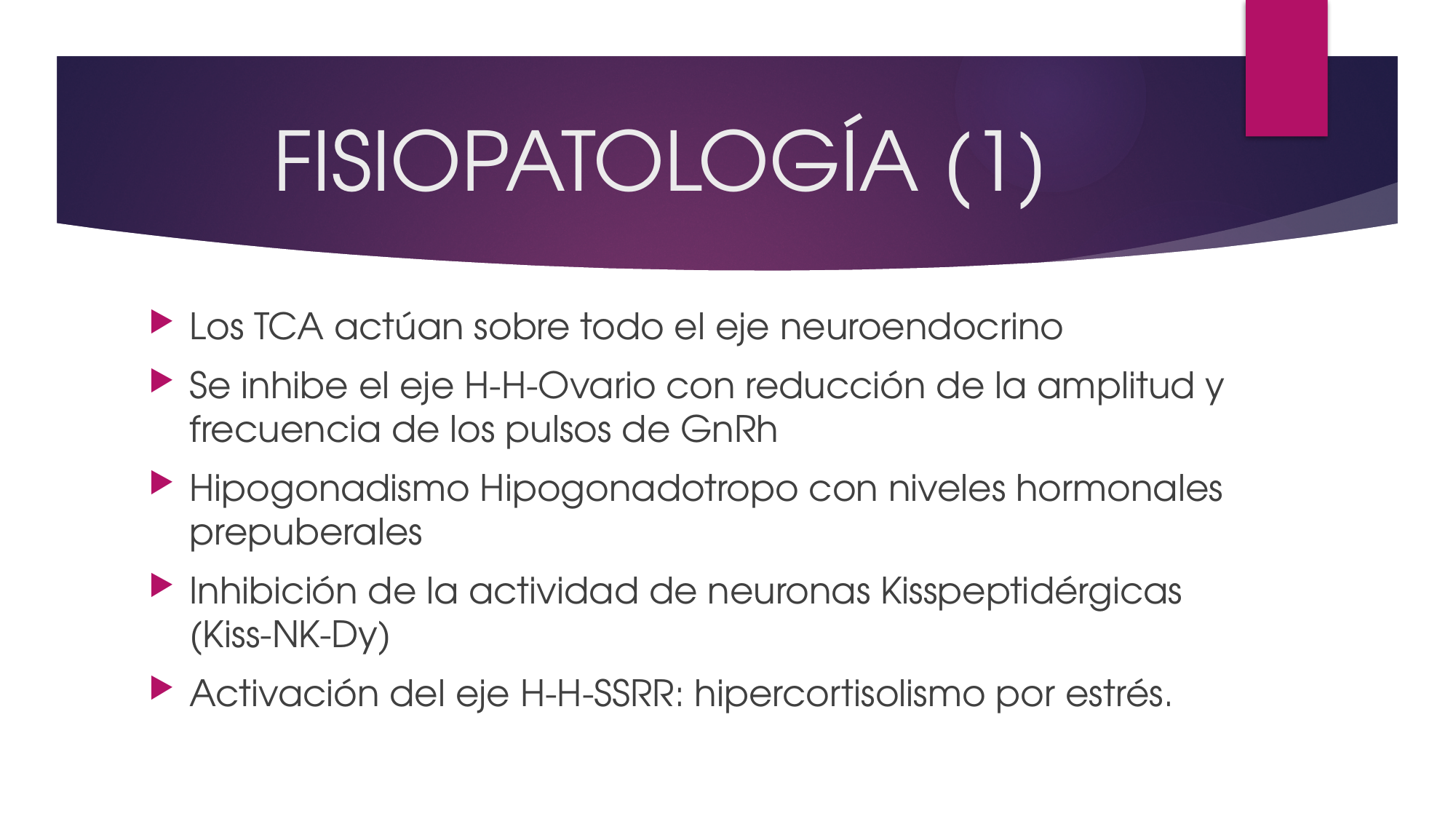

# FISIOPATOLOGÍA (1)
Los TCA actúan sobre todo el eje neuroendocrino
Se inhibe el eje H-H-Ovario con reducción de la amplitud y frecuencia de los pulsos de GnRh
Hipogonadismo Hipogonadotropo con niveles hormonales prepuberales
Inhibición de la actividad de neuronas Kisspeptidérgicas (Kiss-NK-Dy)
Activación del eje H-H-SSRR: hipercortisolismo por estrés.